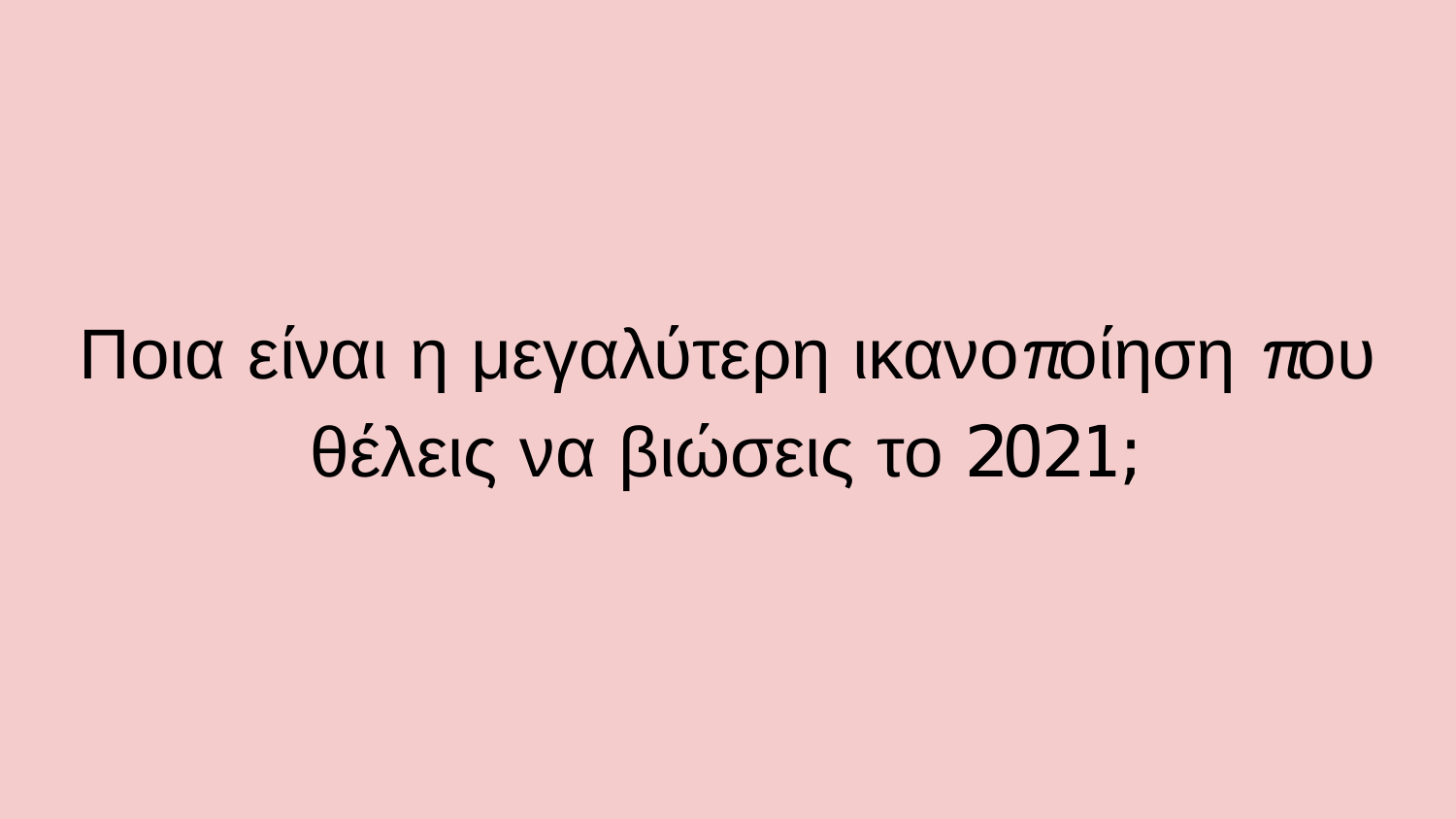

#
Ποια είναι η μεγαλύτερη ικανοποίηση που θέλεις να βιώσεις το 2021;